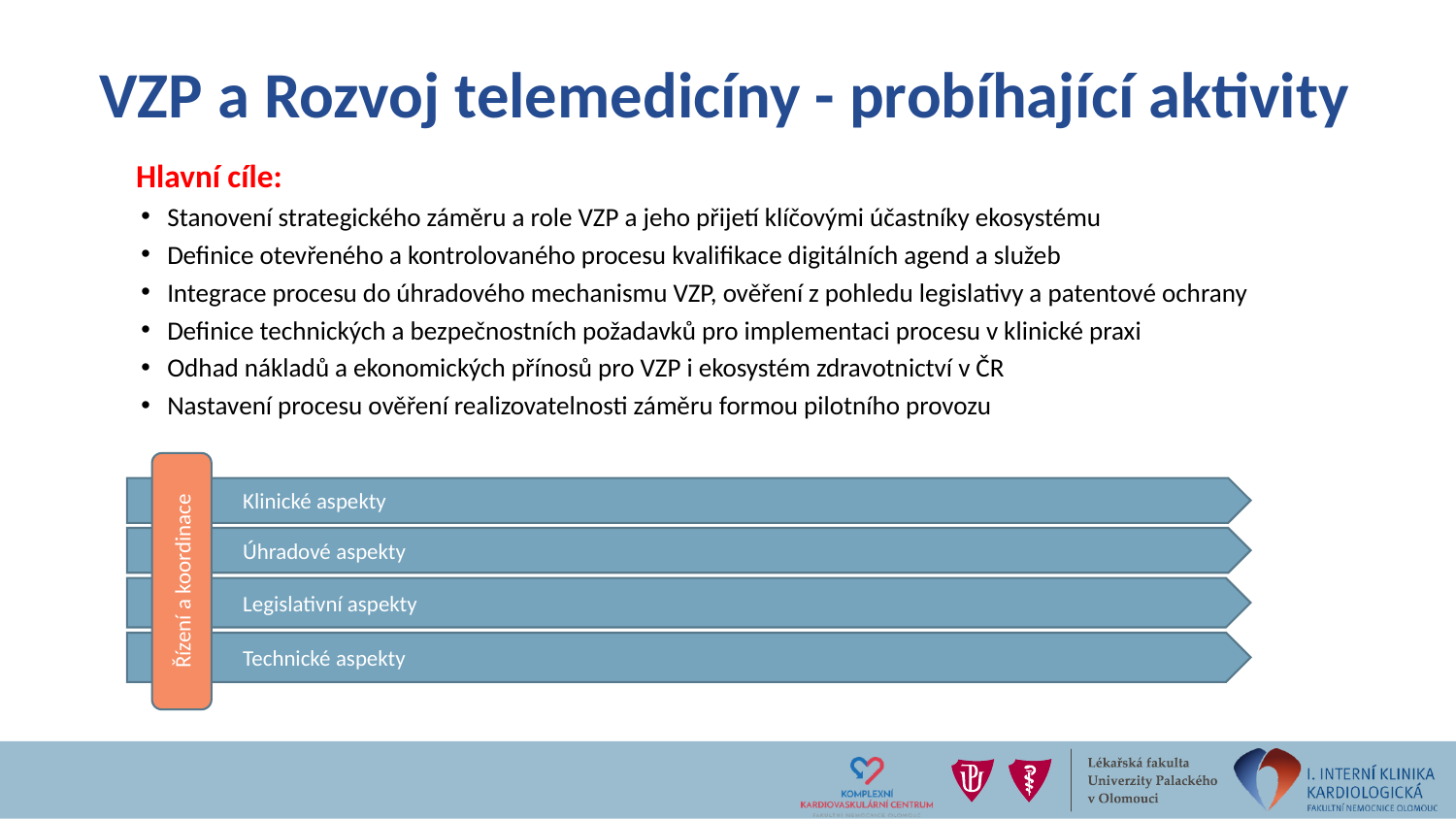

# VZP a Rozvoj telemedicíny - probíhající aktivity
Hlavní cíle:
Stanovení strategického záměru a role VZP a jeho přijetí klíčovými účastníky ekosystému
Definice otevřeného a kontrolovaného procesu kvalifikace digitálních agend a služeb
Integrace procesu do úhradového mechanismu VZP, ověření z pohledu legislativy a patentové ochrany
Definice technických a bezpečnostních požadavků pro implementaci procesu v klinické praxi
Odhad nákladů a ekonomických přínosů pro VZP i ekosystém zdravotnictví v ČR
Nastavení procesu ověření realizovatelnosti záměru formou pilotního provozu

Řízení a koordinace
Klinické aspekty
Úhradové aspekty
Legislativní aspekty
Technické aspekty